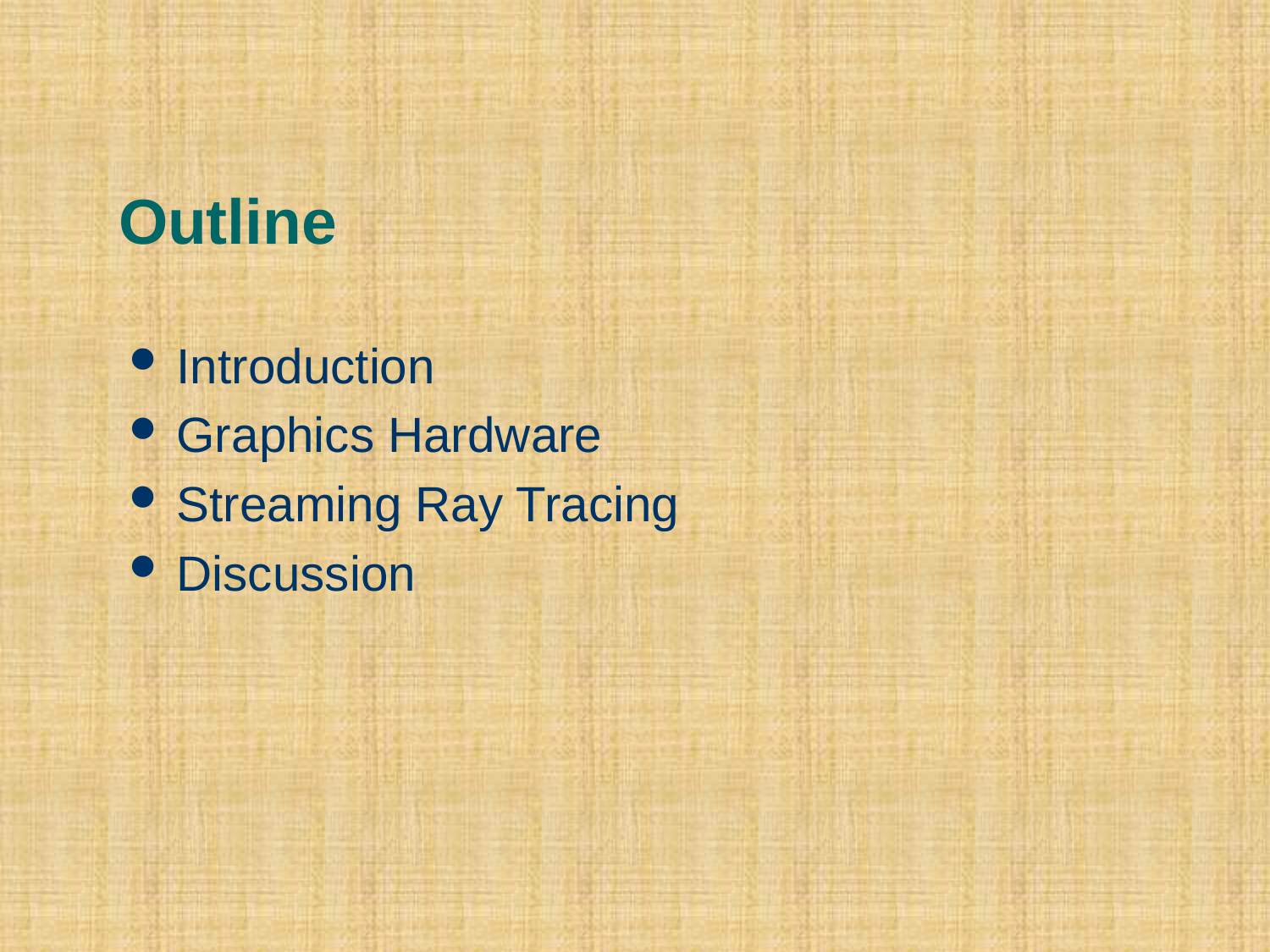

# Outline
Introduction
Graphics Hardware
Streaming Ray Tracing
Discussion